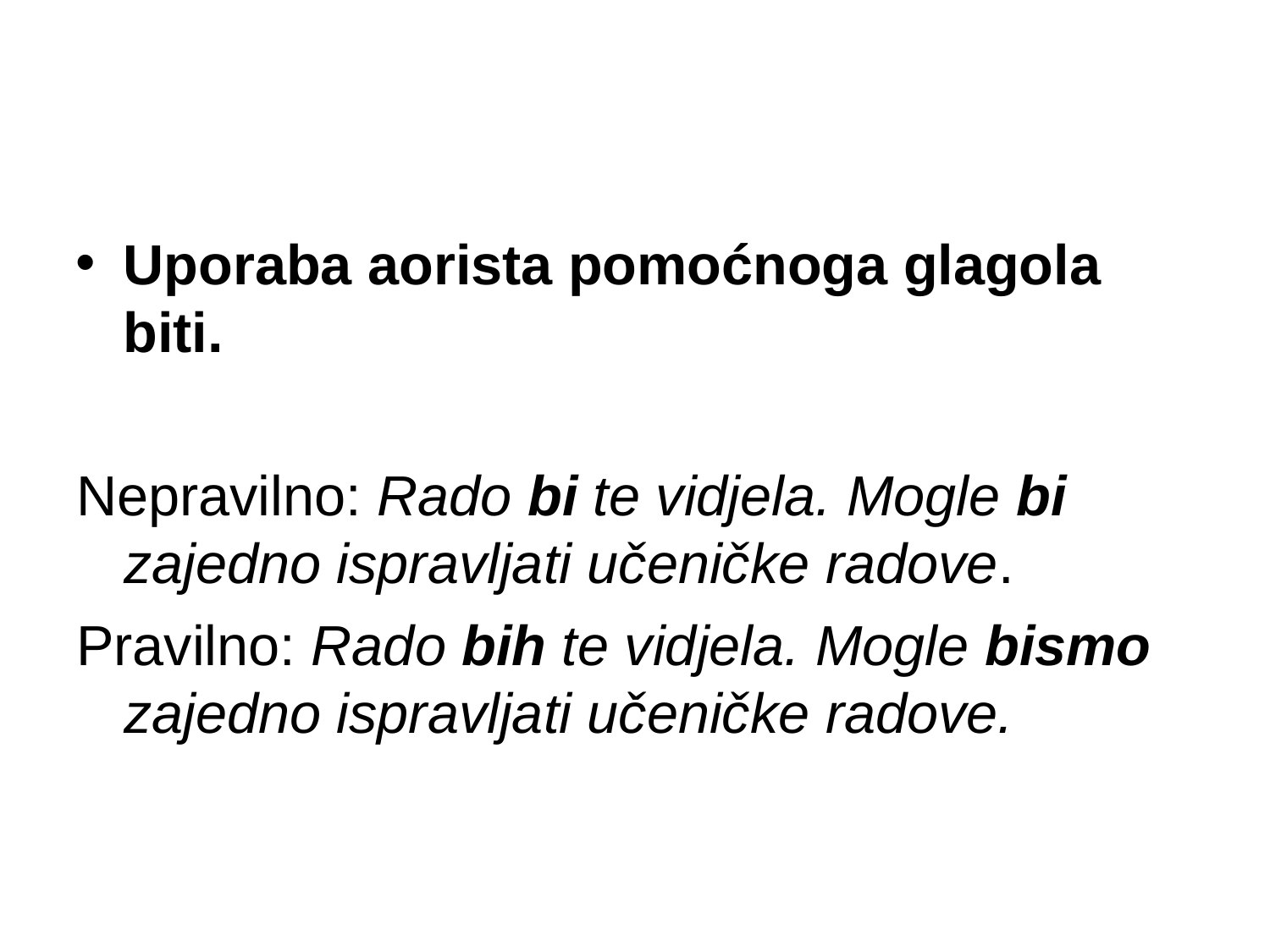

Uporaba aorista pomoćnoga glagola biti.

Nepravilno: Rado bi te vidjela. Mogle bi zajedno ispravljati učeničke radove.
Pravilno: Rado bih te vidjela. Mogle bismo zajedno ispravljati učeničke radove.